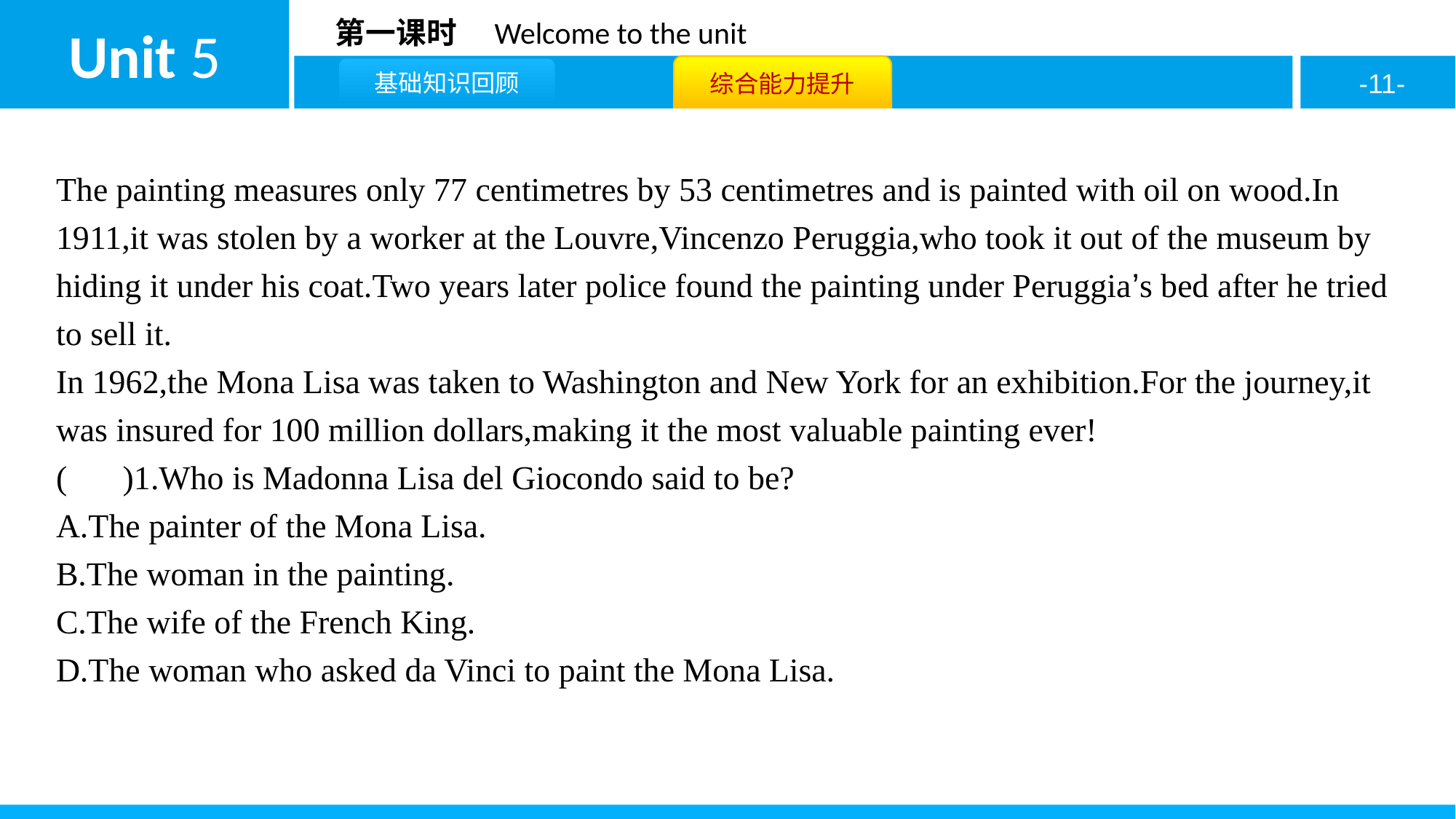

The painting measures only 77 centimetres by 53 centimetres and is painted with oil on wood.In 1911,it was stolen by a worker at the Louvre,Vincenzo Peruggia,who took it out of the museum by hiding it under his coat.Two years later police found the painting under Peruggia’s bed after he tried to sell it.
In 1962,the Mona Lisa was taken to Washington and New York for an exhibition.For the journey,it was insured for 100 million dollars,making it the most valuable painting ever!
(  B  )1.Who is Madonna Lisa del Giocondo said to be?
A.The painter of the Mona Lisa.
B.The woman in the painting.
C.The wife of the French King.
D.The woman who asked da Vinci to paint the Mona Lisa.